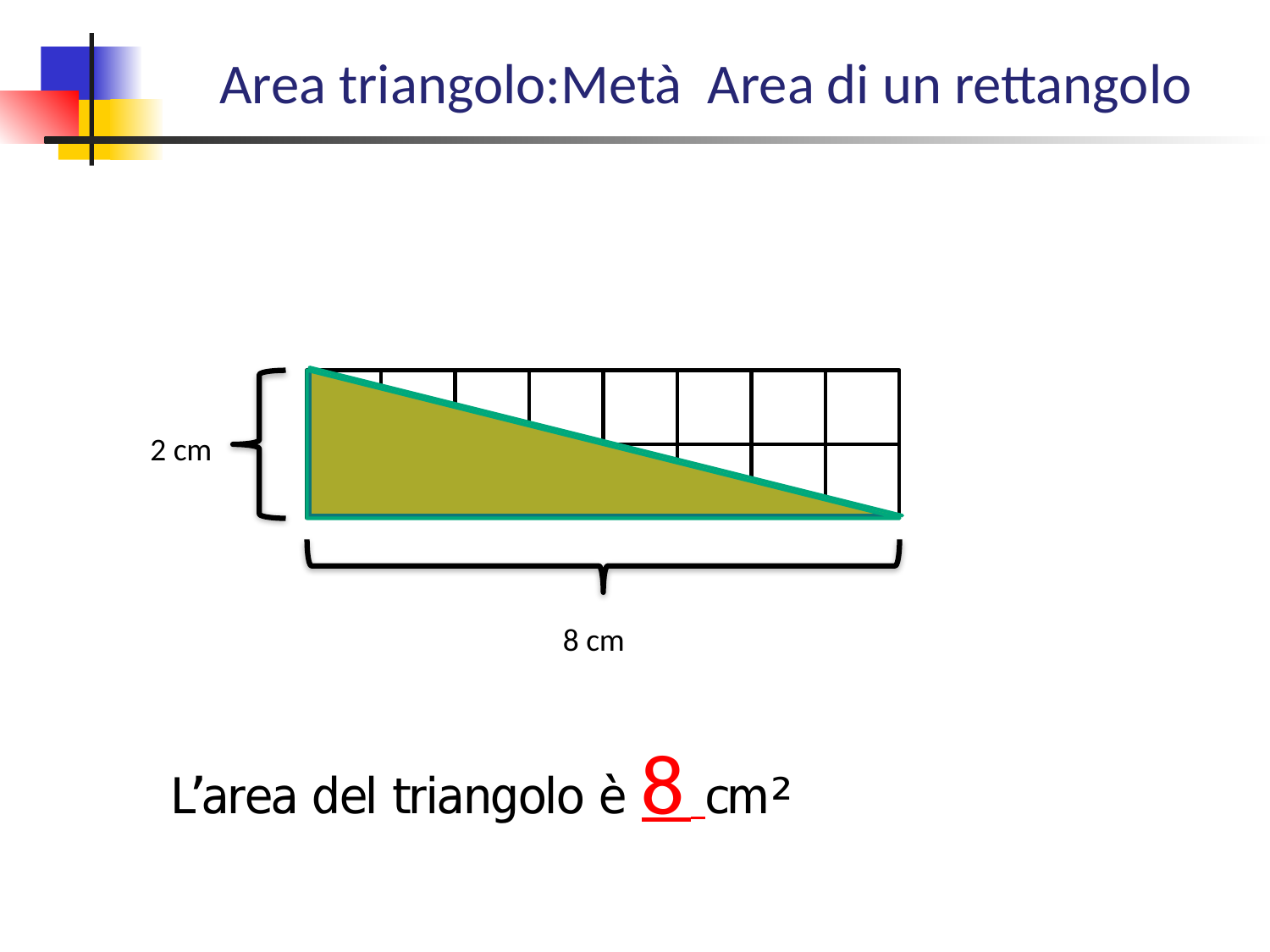

Area triangolo:Metà  Area di un rettangolo

2 cm

8 cm
L’area del triangolo è 8 cm²